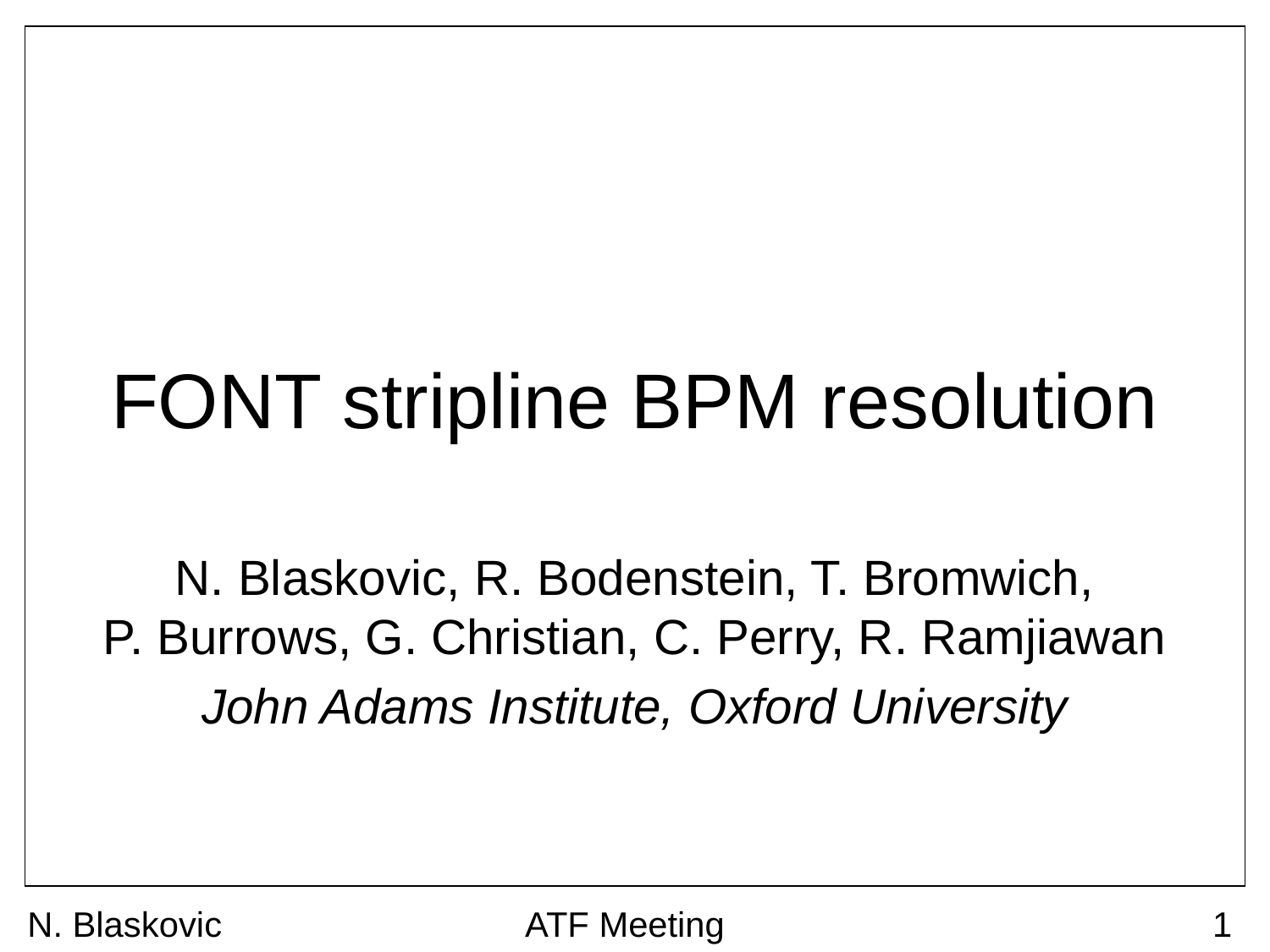

# FONT stripline BPM resolution
N. Blaskovic, R. Bodenstein, T. Bromwich,
P. Burrows, G. Christian, C. Perry, R. Ramjiawan
John Adams Institute, Oxford University
N. Blaskovic
ATF Meeting
1